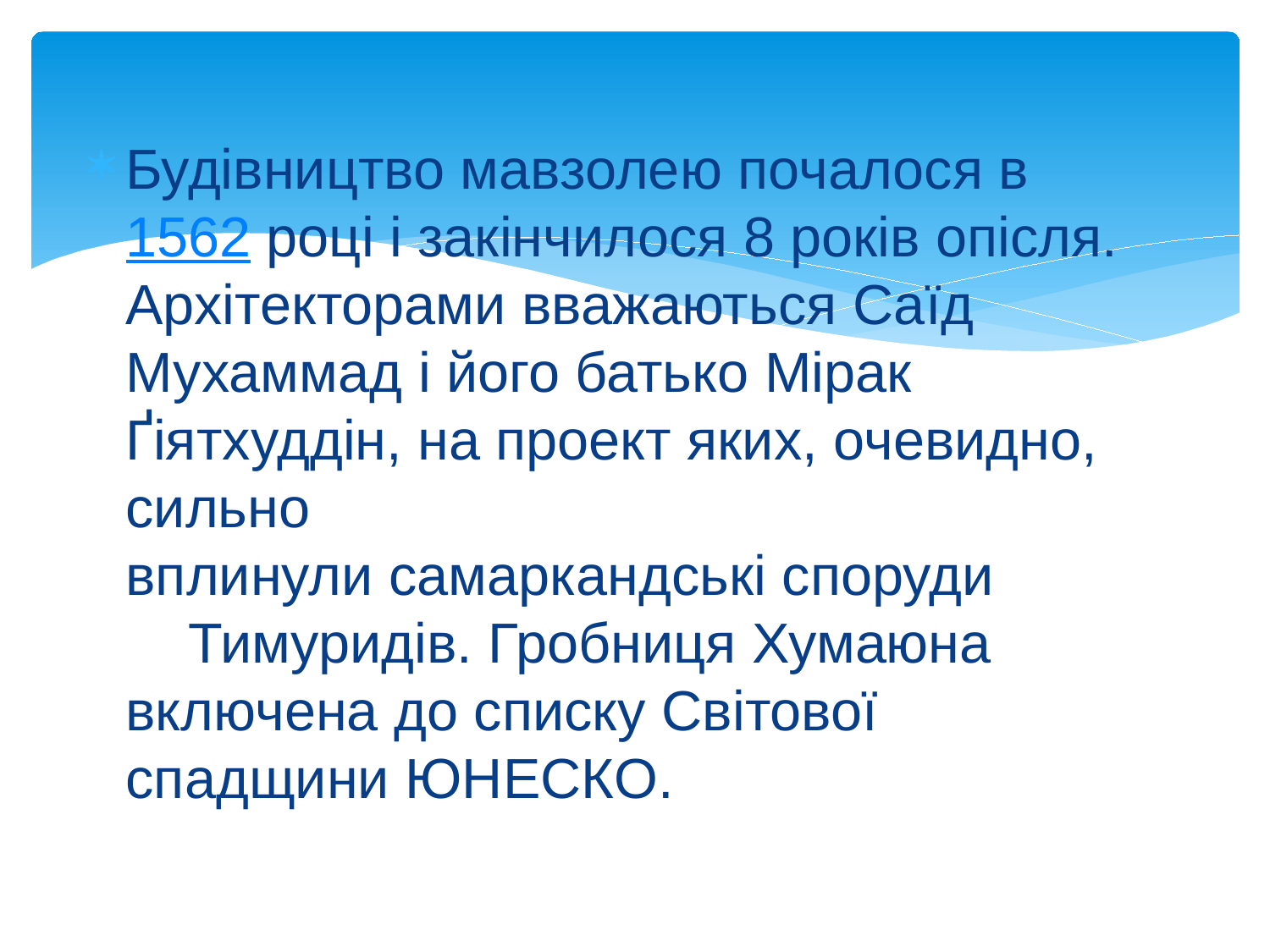

Будівництво мавзолею почалося в 1562 році і закінчилося 8 років опісля. Архітекторами вважаються Саїд Мухаммад і його батько Мірак Ґіятхуддін, на проект яких, очевидно, сильно вплинули самаркандські споруди              Тимуридів. Гробниця Хумаюна включена до списку Світової спадщини ЮНЕСКО.